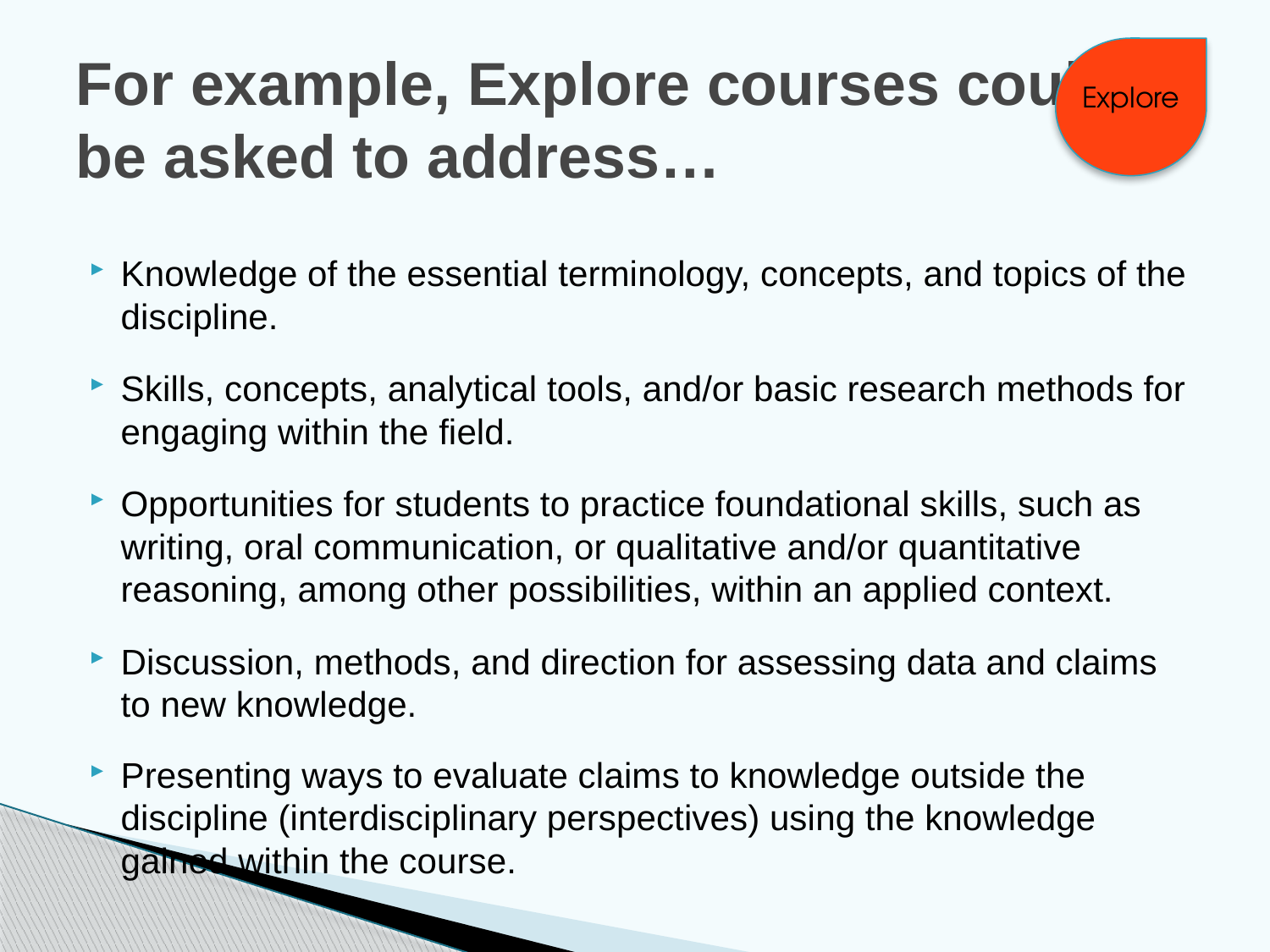

# For example, Explore courses could be asked to address…

Explore

Knowledge of the essential terminology, concepts, and topics of the discipline.

Skills, concepts, analytical tools, and/or basic research methods for engaging within the field.

Opportunities for students to practice foundational skills, such as writing, oral communication, or qualitative and/or quantitative reasoning, among other possibilities, within an applied context.

Discussion, methods, and direction for assessing data and claims to new knowledge.

Presenting ways to evaluate claims to knowledge outside the discipline (interdisciplinary perspectives) using the knowledge gained within the course.